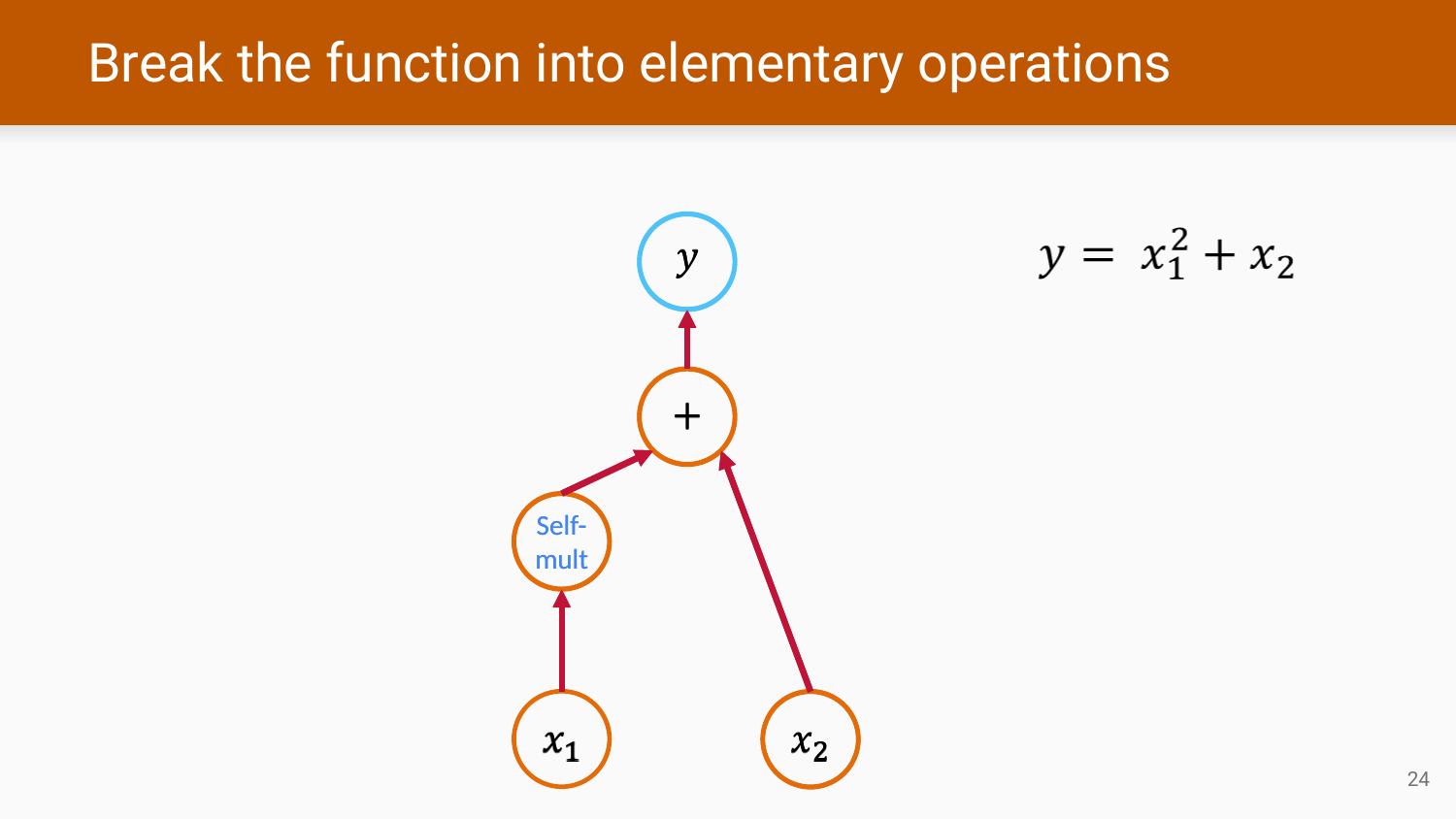

# Break the function into elementary operations

Self-mult

Self-mult

24